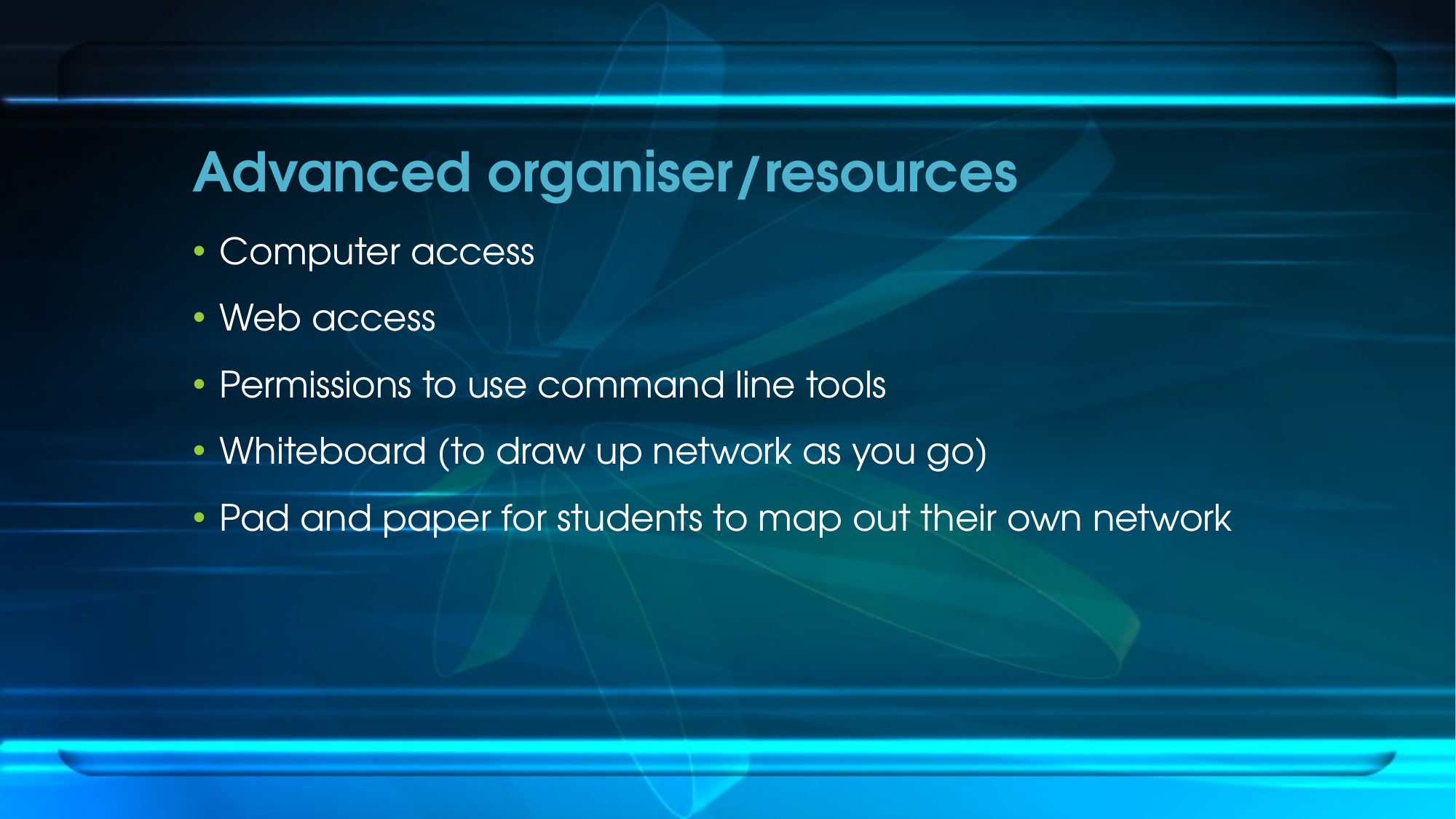

# Advanced organiser/resources
Computer access
Web access
Permissions to use command line tools
Whiteboard (to draw up network as you go)
Pad and paper for students to map out their own network